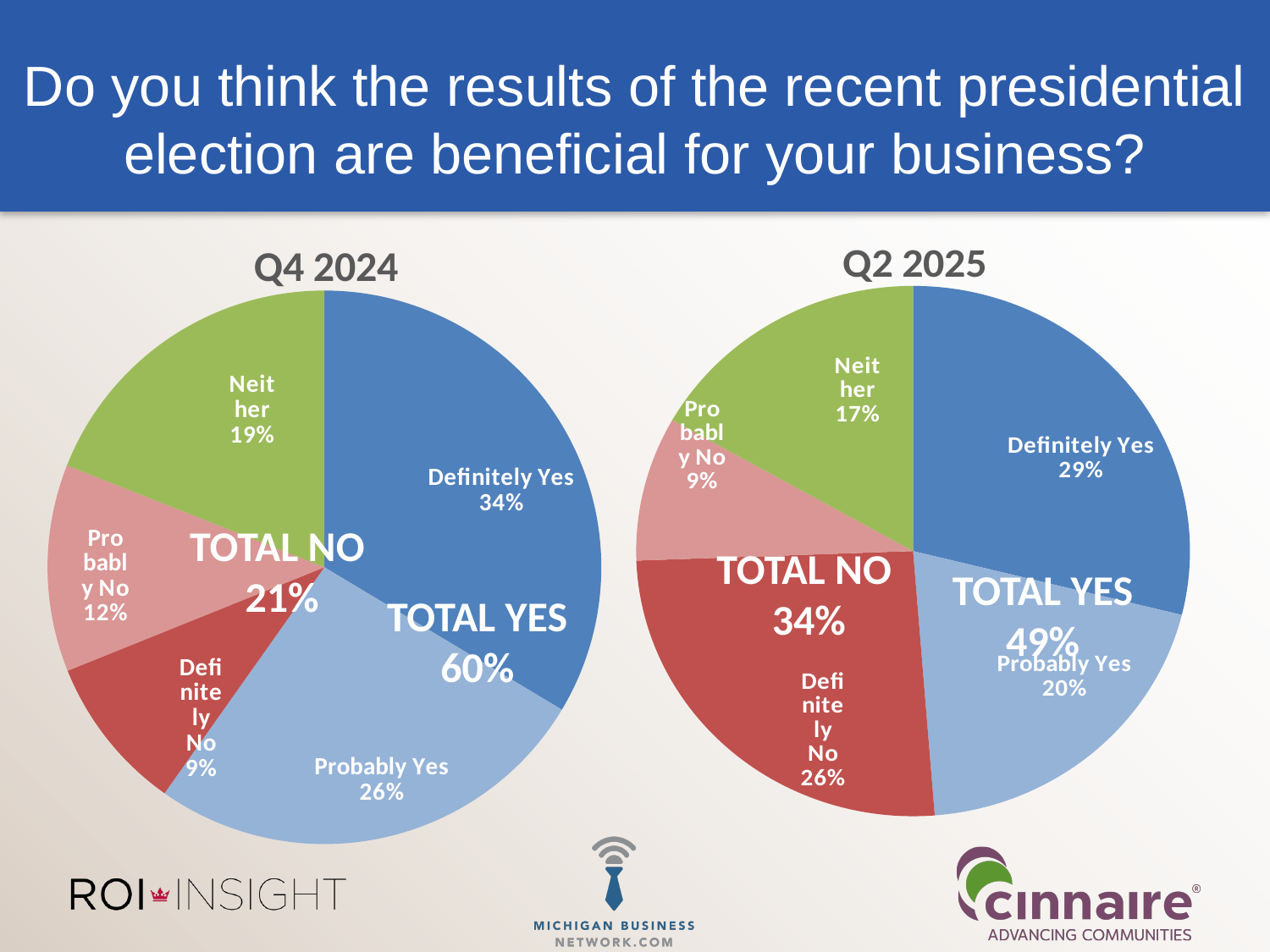

# Do you think the results of the recent presidential election are beneficial for your business?

### Chart: Q2 2025

| Category | Q2 2025 |  |
|---|---|---|
| Definitely Yes | 28.9 | None |
| Probably Yes | 19.9 | None |
| Definitely No | 25.7 | None |
| Probably No | 8.8 | None |
| Neither | 16.8 | None |

### Chart: Q4 2024

| Category | Definitely  |  |
|---|---|---|
| Definitely Yes | 33.6 | None |
| Probably Yes | 26.2 | None |
| Definitely No | 9.1 | None |
| Probably No | 12.1 | None |
| Neither | 19.0 | None |
TOTAL NO
21%
TOTAL NO
34%
TOTAL YES
49%
TOTAL YES
60%